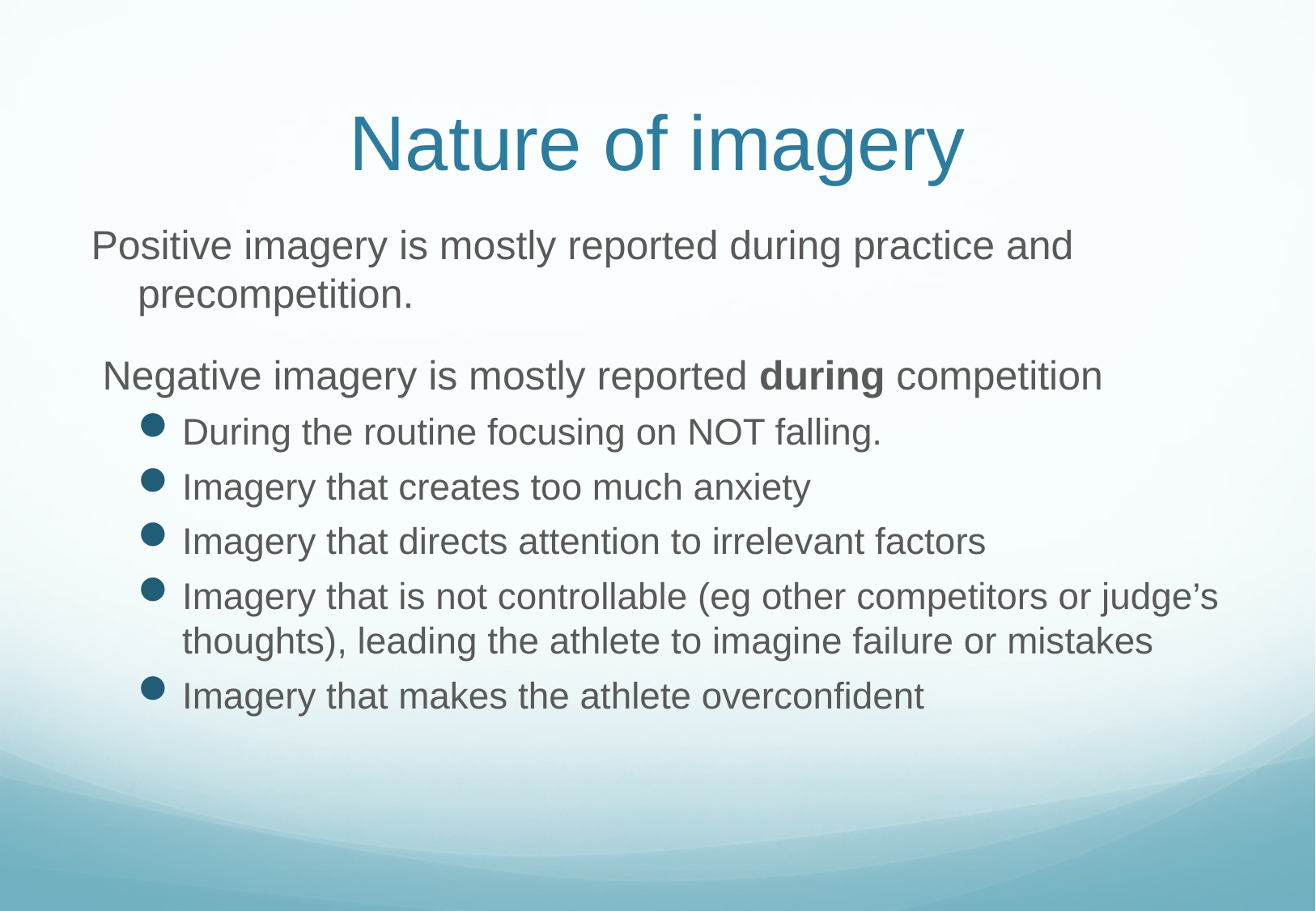

# Nature of imagery
Positive imagery is mostly reported during practice and precompetition.
 Negative imagery is mostly reported during competition
During the routine focusing on NOT falling.
Imagery that creates too much anxiety
Imagery that directs attention to irrelevant factors
Imagery that is not controllable (eg other competitors or judge’s thoughts), leading the athlete to imagine failure or mistakes
Imagery that makes the athlete overconfident